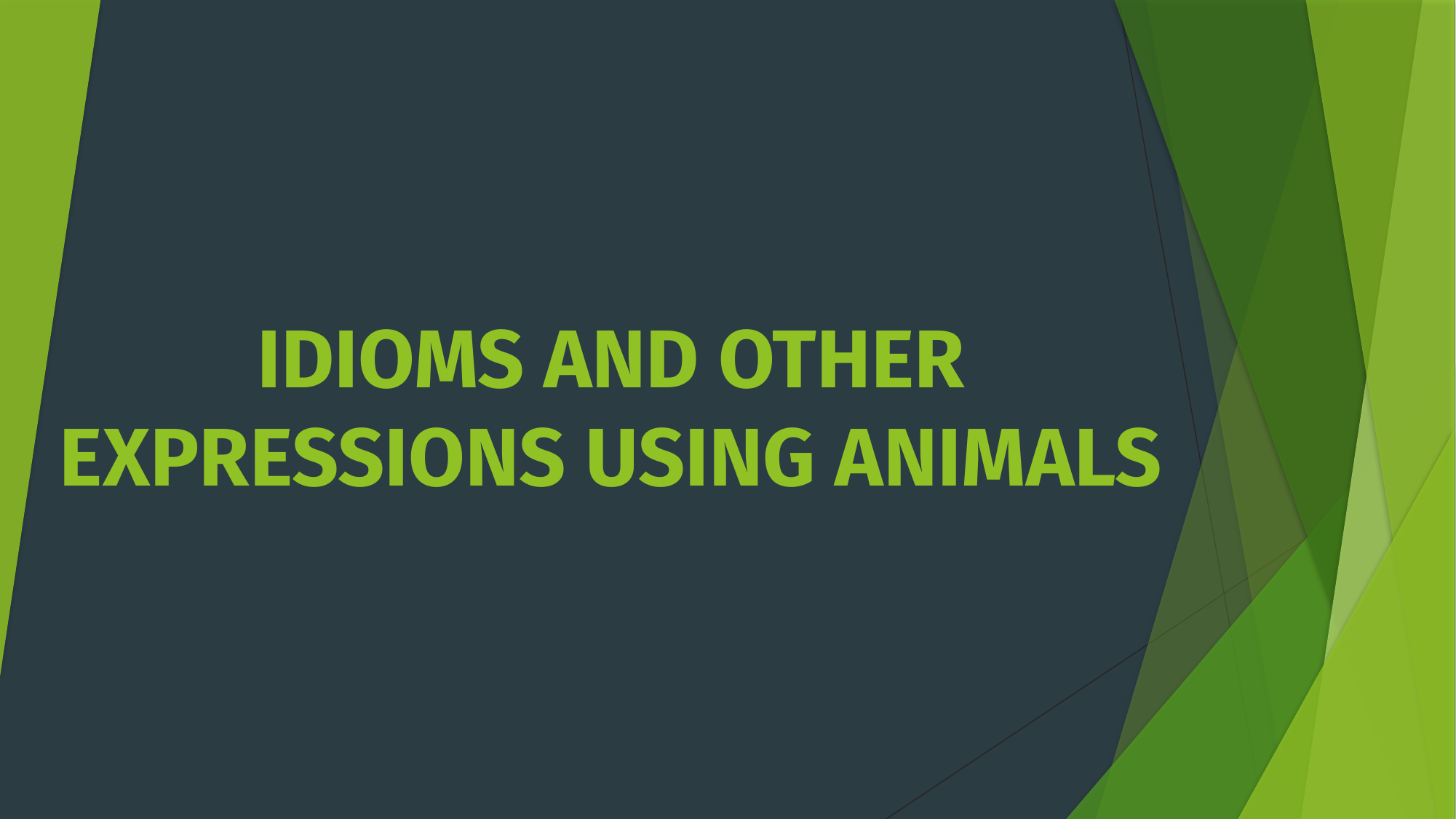

# IDIOMS AND OTHER EXPRESSIONS USING ANIMALS